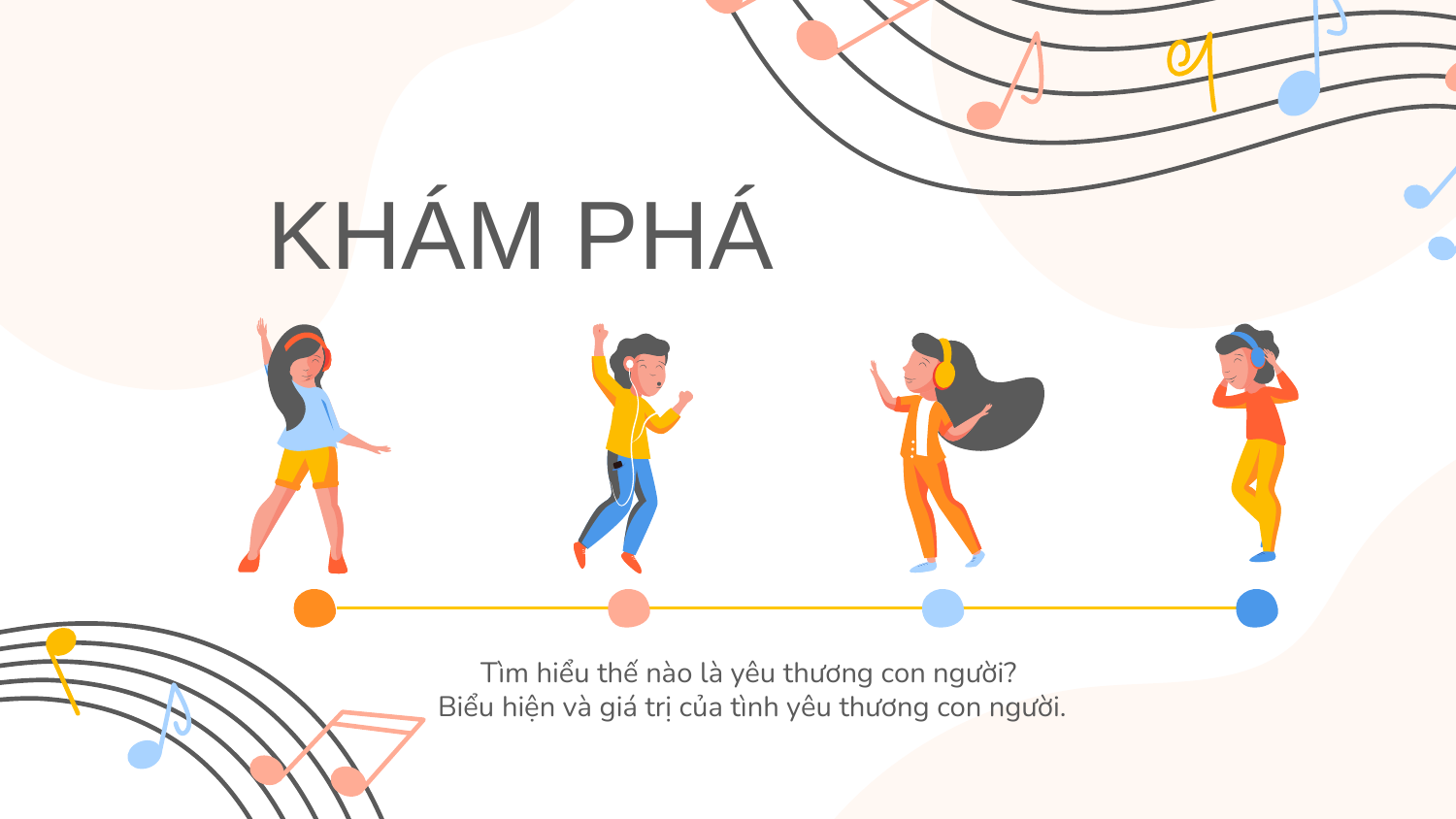

# KHÁM PHÁ

Tìm hiểu thế nào là yêu thương con người?
Biểu hiện và giá trị của tình yêu thương con người.